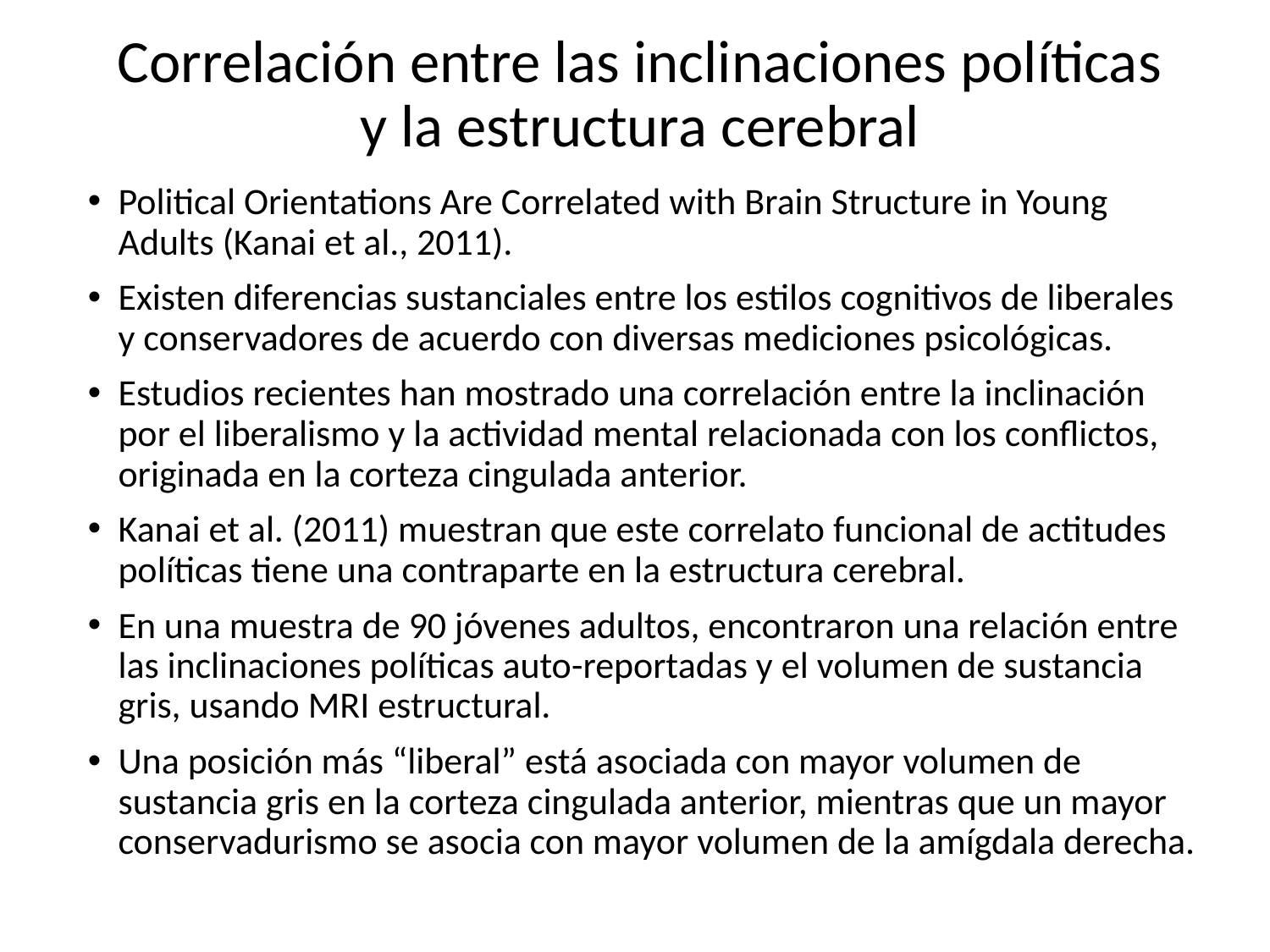

# Correlación entre las inclinaciones políticas y la estructura cerebral
Political Orientations Are Correlated with Brain Structure in Young Adults (Kanai et al., 2011).
Existen diferencias sustanciales entre los estilos cognitivos de liberales y conservadores de acuerdo con diversas mediciones psicológicas.
Estudios recientes han mostrado una correlación entre la inclinación por el liberalismo y la actividad mental relacionada con los conflictos, originada en la corteza cingulada anterior.
Kanai et al. (2011) muestran que este correlato funcional de actitudes políticas tiene una contraparte en la estructura cerebral.
En una muestra de 90 jóvenes adultos, encontraron una relación entre las inclinaciones políticas auto-reportadas y el volumen de sustancia gris, usando MRI estructural.
Una posición más “liberal” está asociada con mayor volumen de sustancia gris en la corteza cingulada anterior, mientras que un mayor conservadurismo se asocia con mayor volumen de la amígdala derecha.